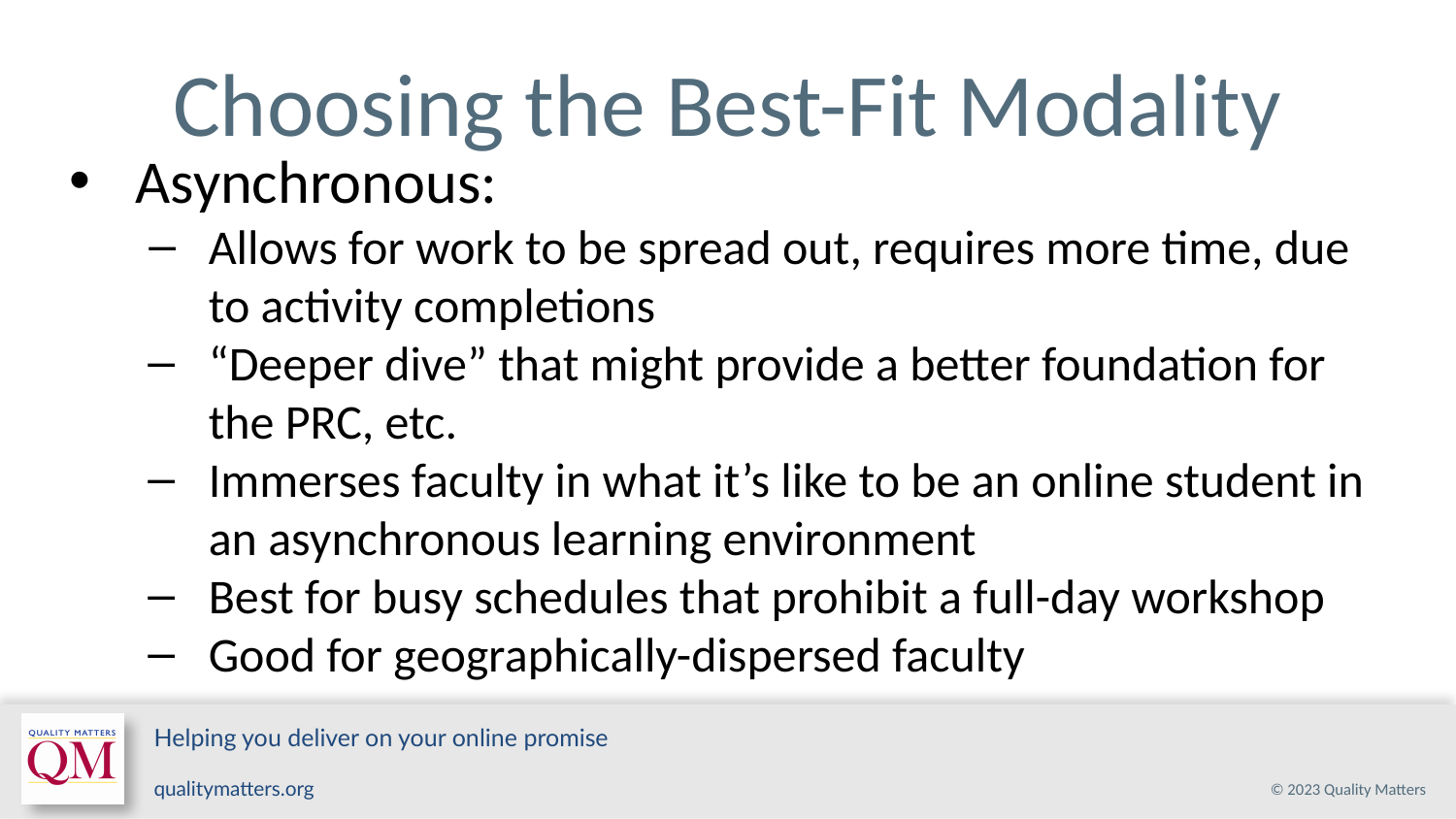

# Choosing the Best-Fit Modality
Asynchronous:
Allows for work to be spread out, requires more time, due to activity completions
“Deeper dive” that might provide a better foundation for the PRC, etc.
Immerses faculty in what it’s like to be an online student in an asynchronous learning environment
Best for busy schedules that prohibit a full-day workshop
Good for geographically-dispersed faculty